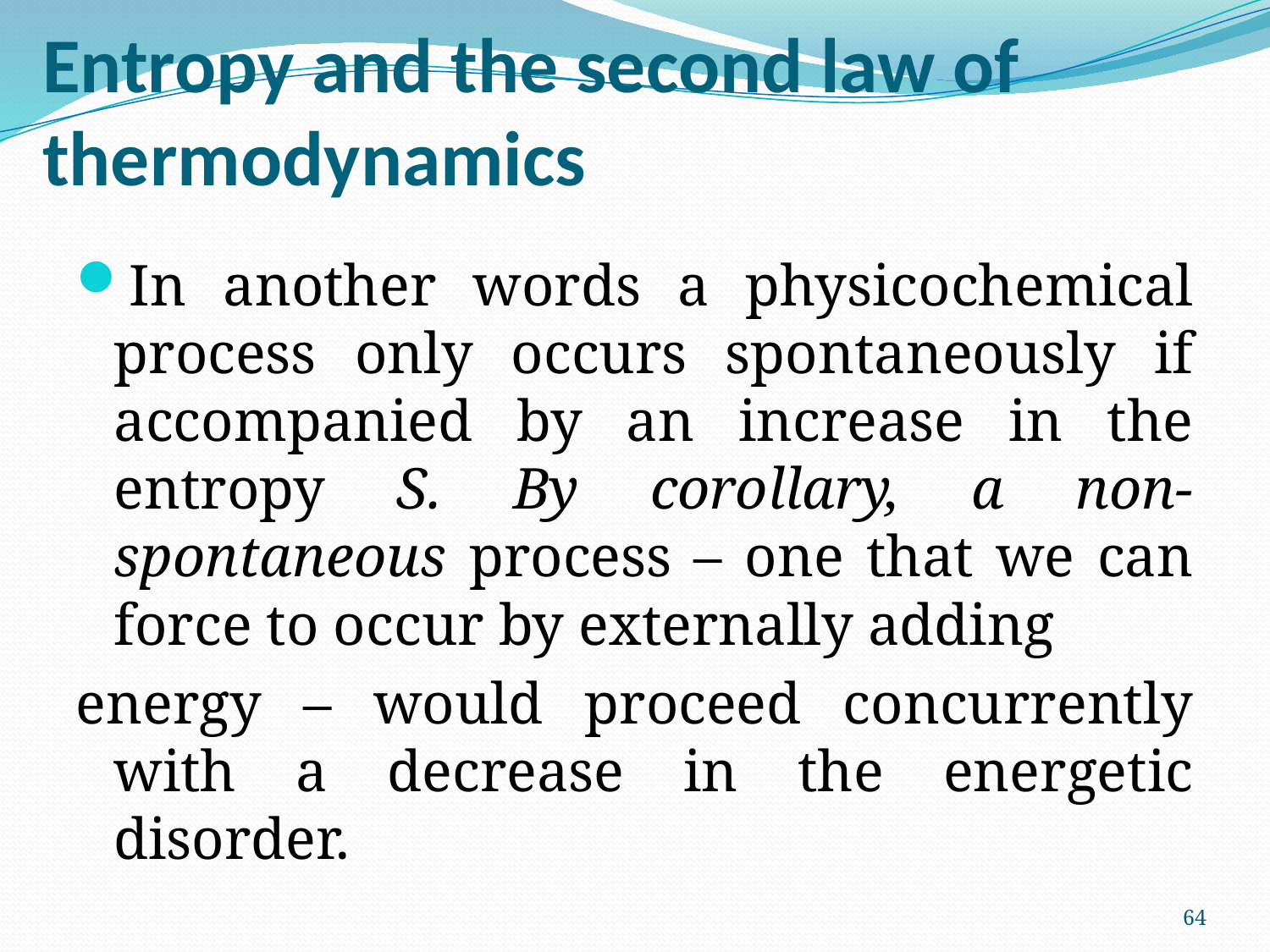

# Entropy and the second law of thermodynamics
In another words a physicochemical process only occurs spontaneously if accompanied by an increase in the entropy S. By corollary, a non-spontaneous process – one that we can force to occur by externally adding
energy – would proceed concurrently with a decrease in the energetic disorder.

64